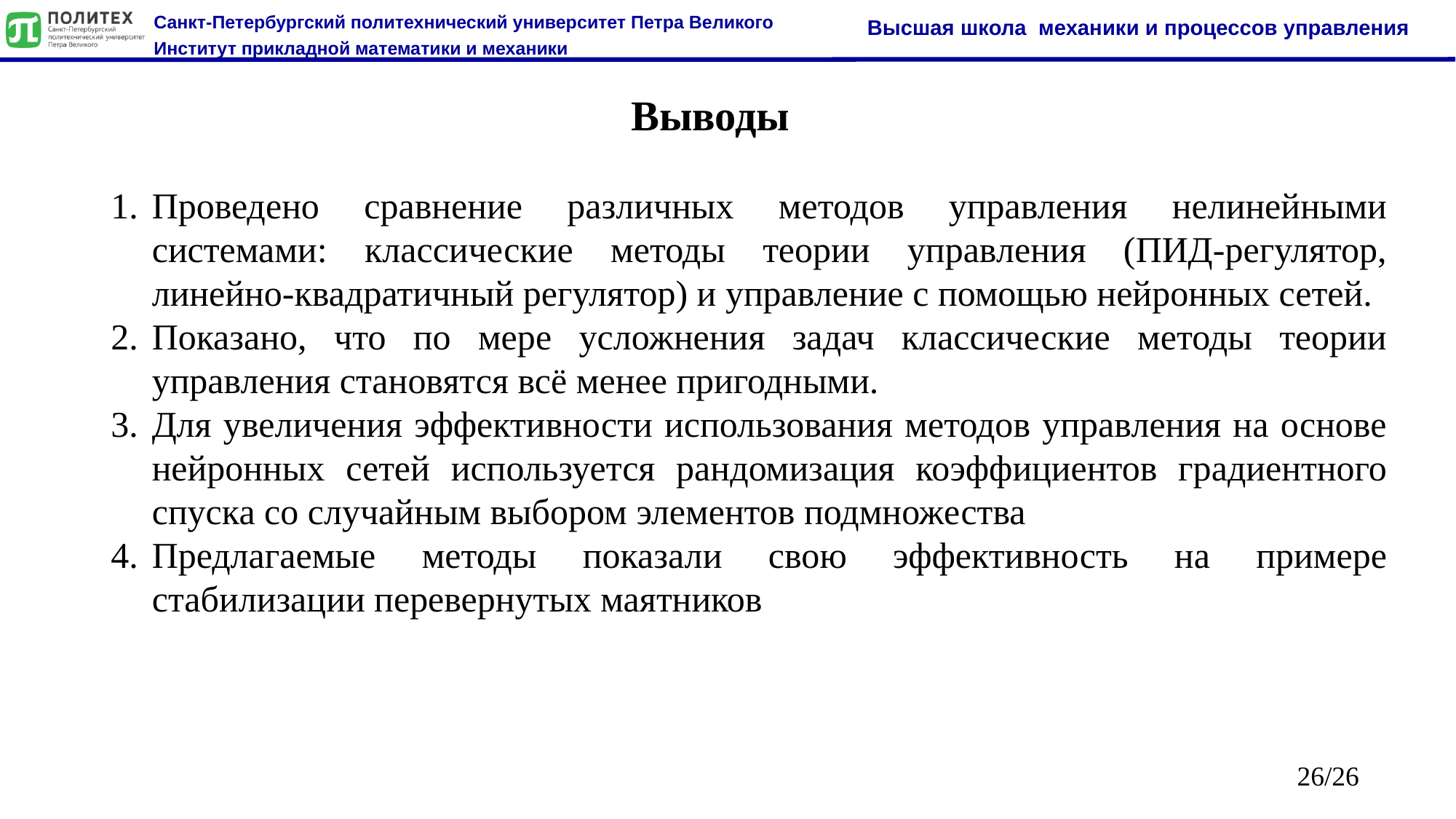

Выводы
Проведено сравнение различных методов управления нелинейными системами: классические методы теории управления (ПИД-регулятор, линейно-квадратичный регулятор) и управление с помощью нейронных сетей.
Показано, что по мере усложнения задач классические методы теории управления становятся всё менее пригодными.
Для увеличения эффективности использования методов управления на основе нейронных сетей используется рандомизация коэффициентов градиентного спуска со случайным выбором элементов подмножества
Предлагаемые методы показали свою эффективность на примере стабилизации перевернутых маятников

26/26